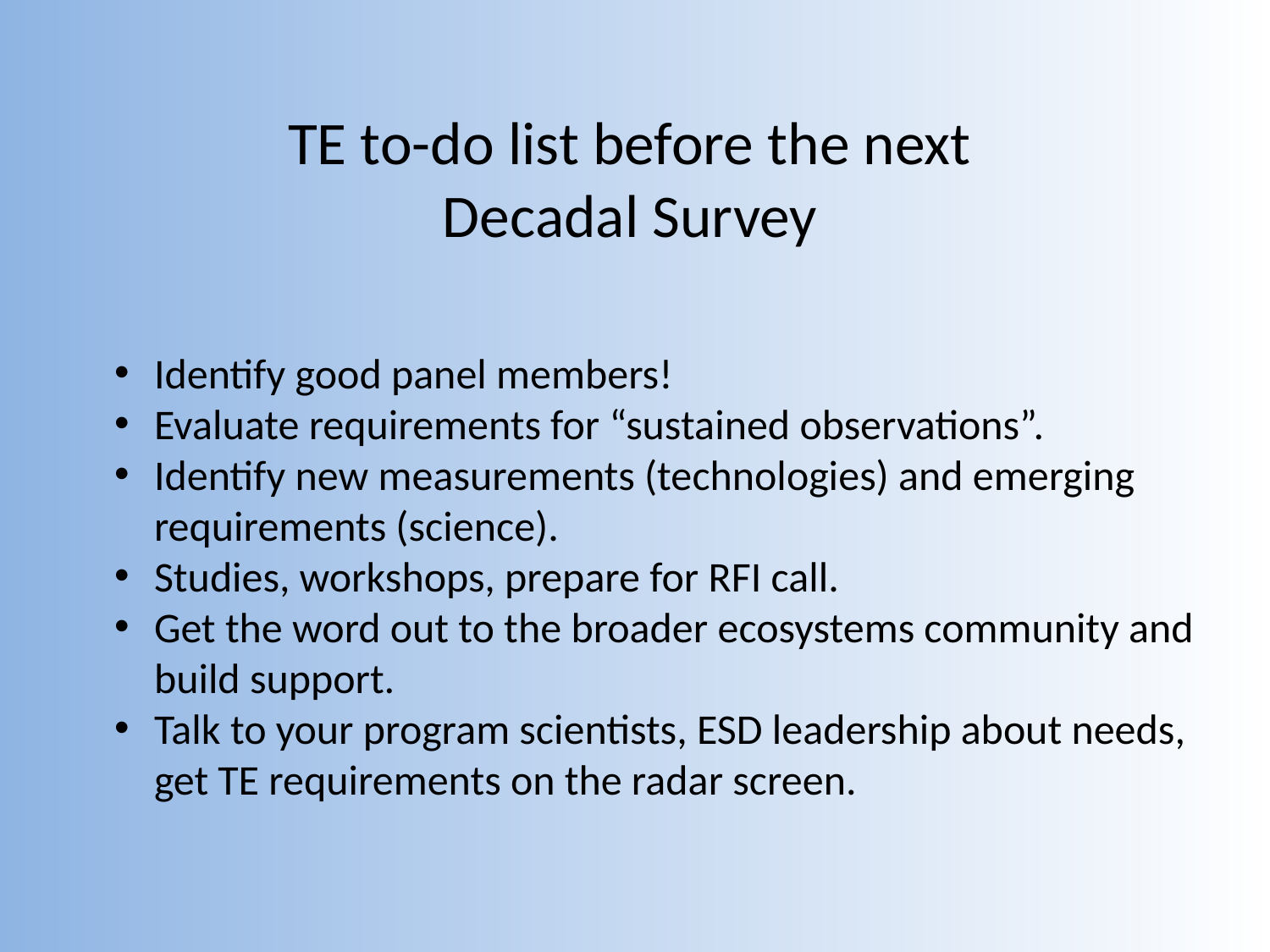

# TE to-do list before the next Decadal Survey
Identify good panel members!
Evaluate requirements for “sustained observations”.
Identify new measurements (technologies) and emerging requirements (science).
Studies, workshops, prepare for RFI call.
Get the word out to the broader ecosystems community and build support.
Talk to your program scientists, ESD leadership about needs, get TE requirements on the radar screen.